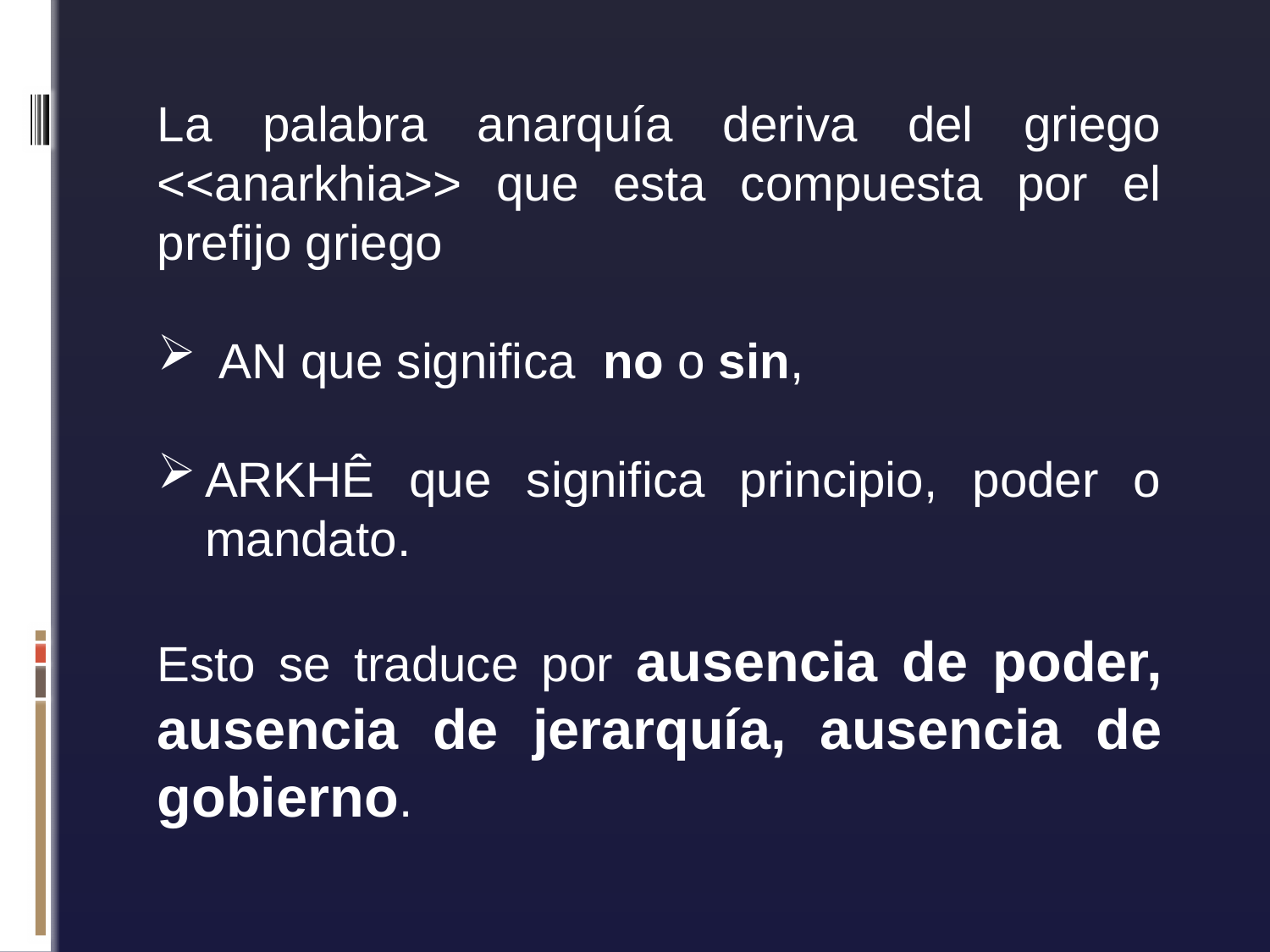

La palabra anarquía deriva del griego <<anarkhia>> que esta compuesta por el prefijo griego

 AN que significa  no o sin,

ARKHÊ que significa principio, poder o mandato.

Esto se traduce por ausencia de poder, ausencia de jerarquía, ausencia de gobierno.